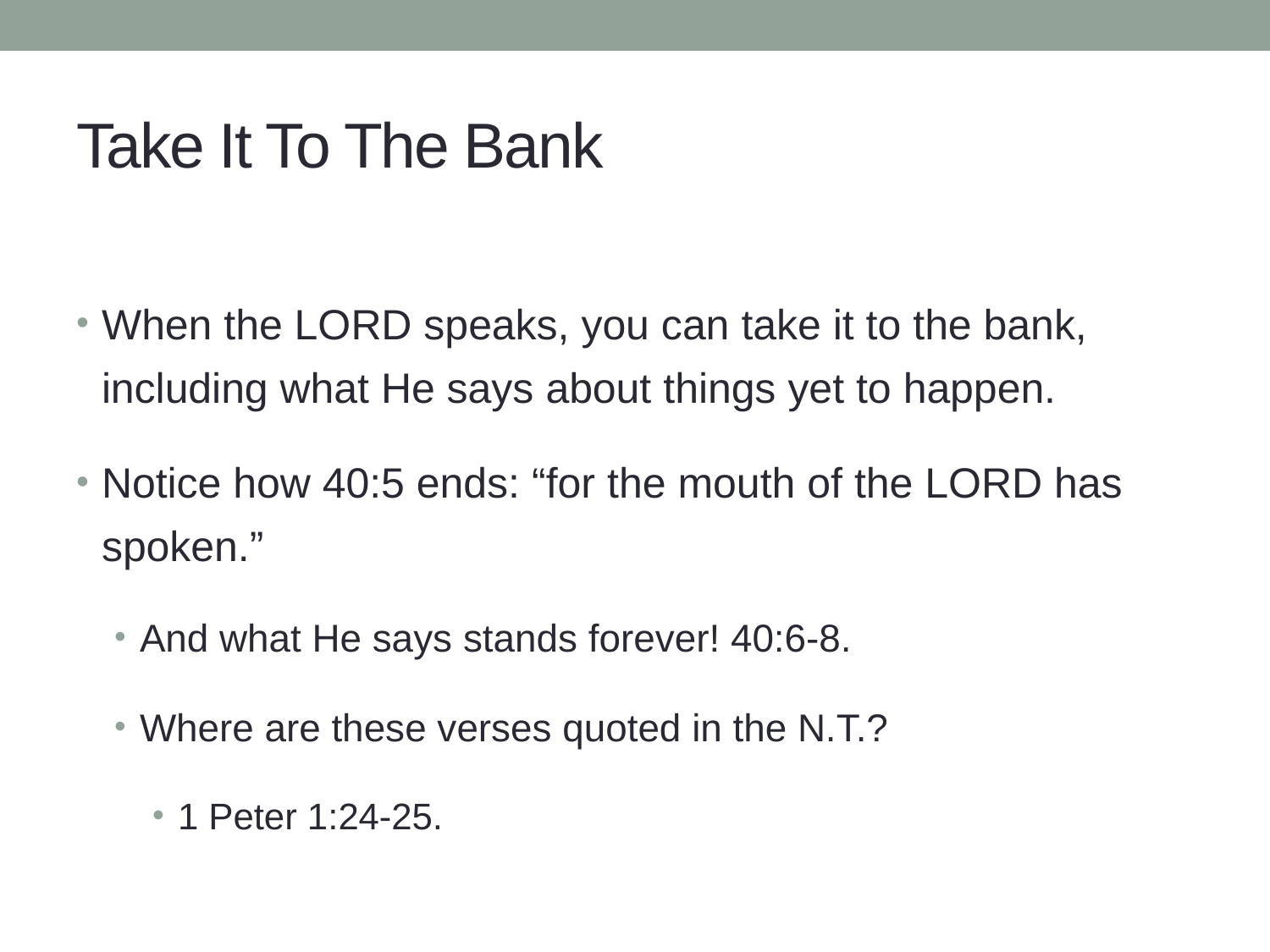

# Take It To The Bank
When the LORD speaks, you can take it to the bank, including what He says about things yet to happen.
Notice how 40:5 ends: “for the mouth of the LORD has spoken.”
And what He says stands forever! 40:6-8.
Where are these verses quoted in the N.T.?
1 Peter 1:24-25.